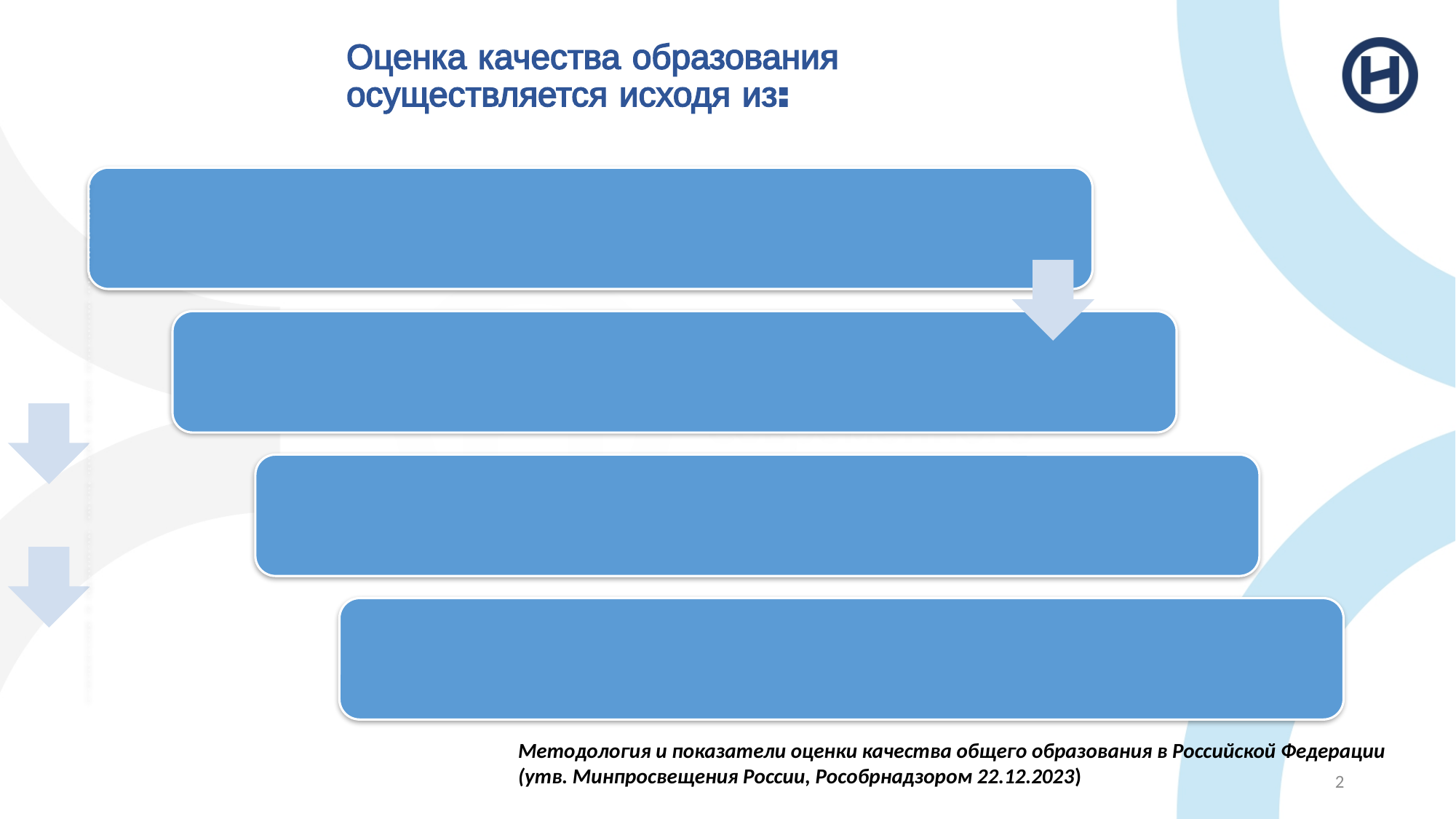

# Оценка качества образования осуществляется исходя из:
Потребностей участников образовательных отношений и ключевых факторов, обеспечивающих их удовлетворенность.
Методология и показатели оценки качества общего образования в Российской Федерации (утв. Минпросвещения России, Рособрнадзором 22.12.2023)
2